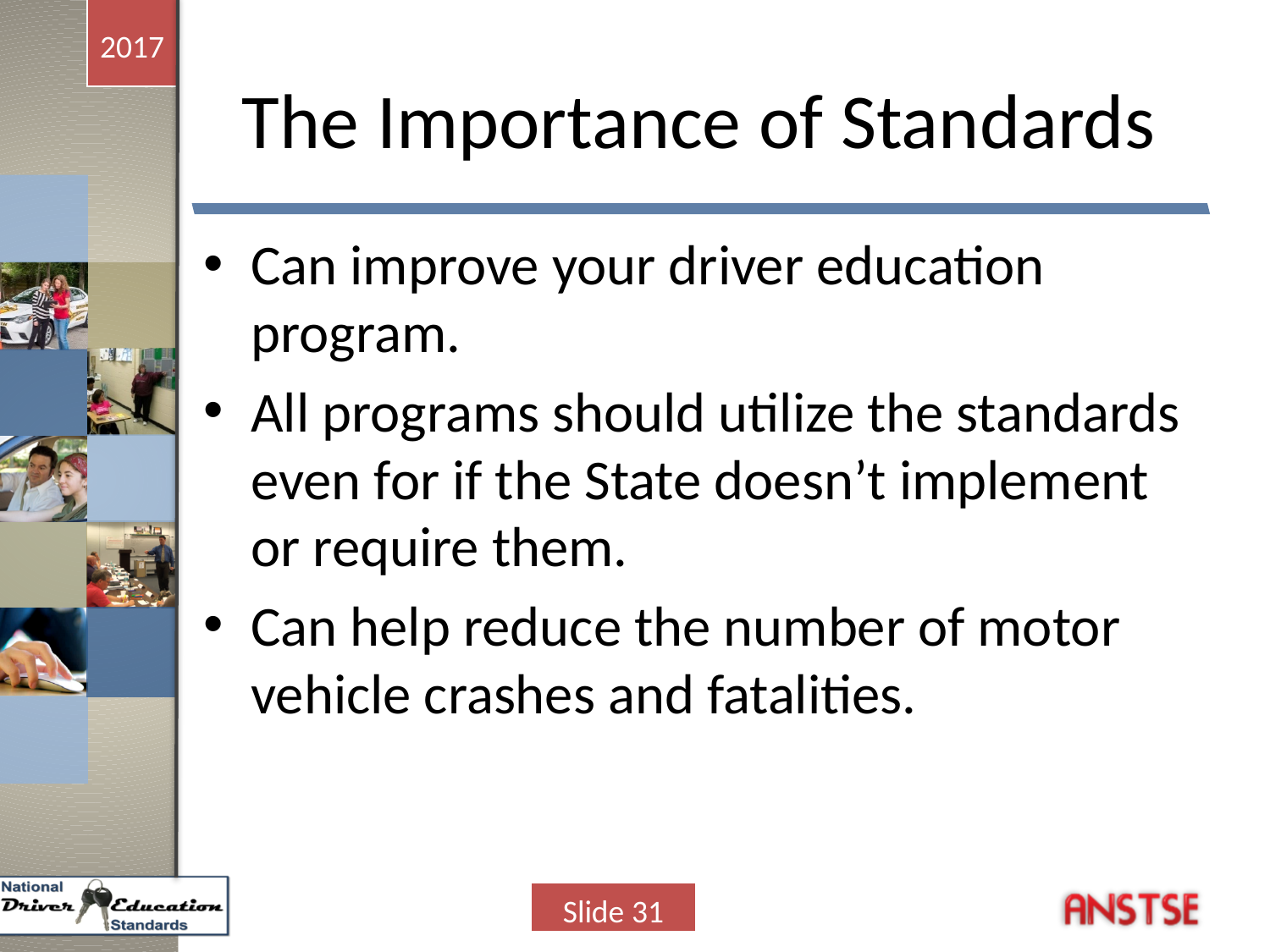

# The Importance of Standards
Can improve your driver education program.
All programs should utilize the standards even for if the State doesn’t implement or require them.
Can help reduce the number of motor vehicle crashes and fatalities.